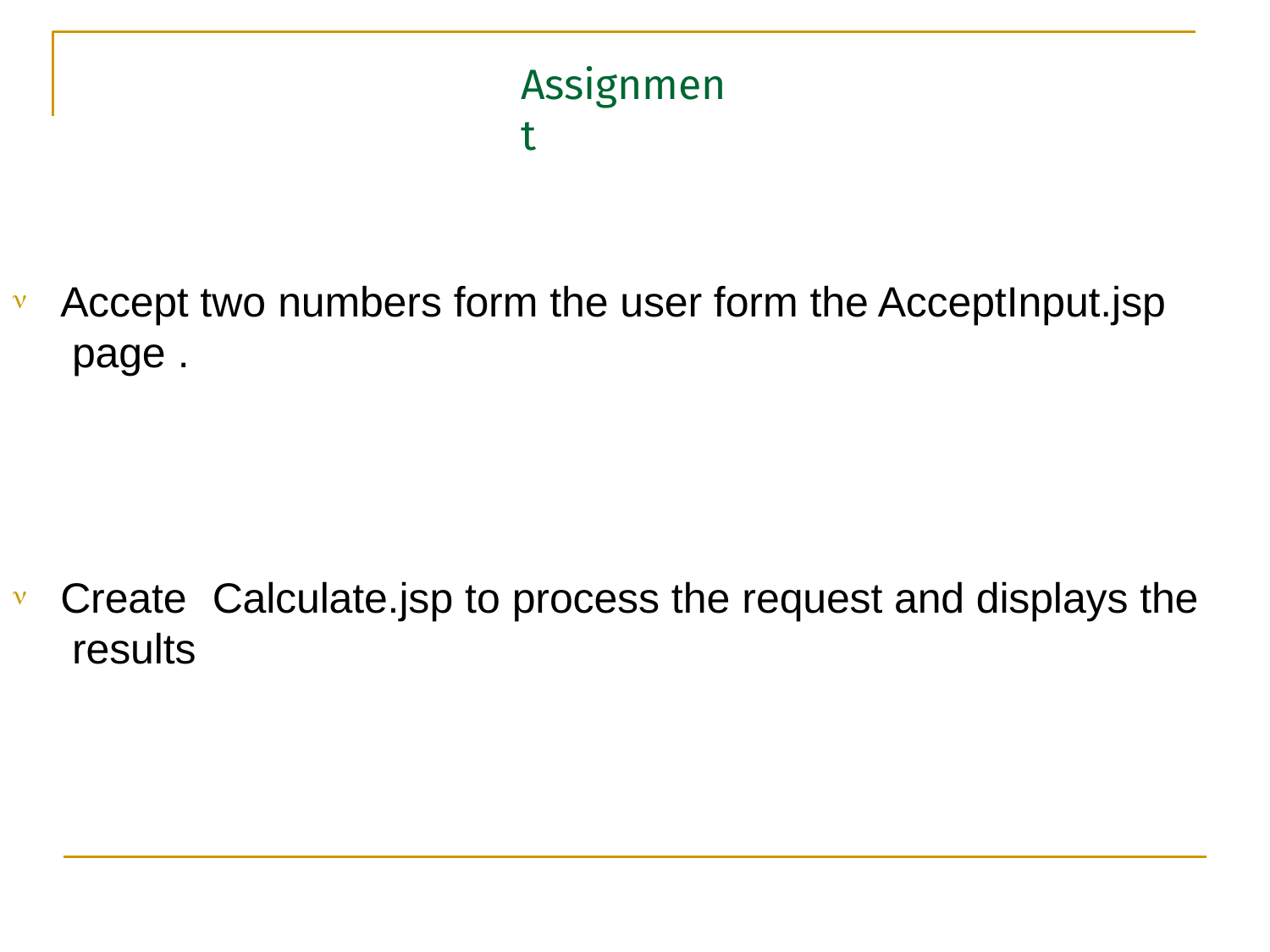

# Assignment
Accept two numbers form the user form the AcceptInput.jsp  page .
ν
Create	Calculate.jsp to process the request and displays the  results
ν